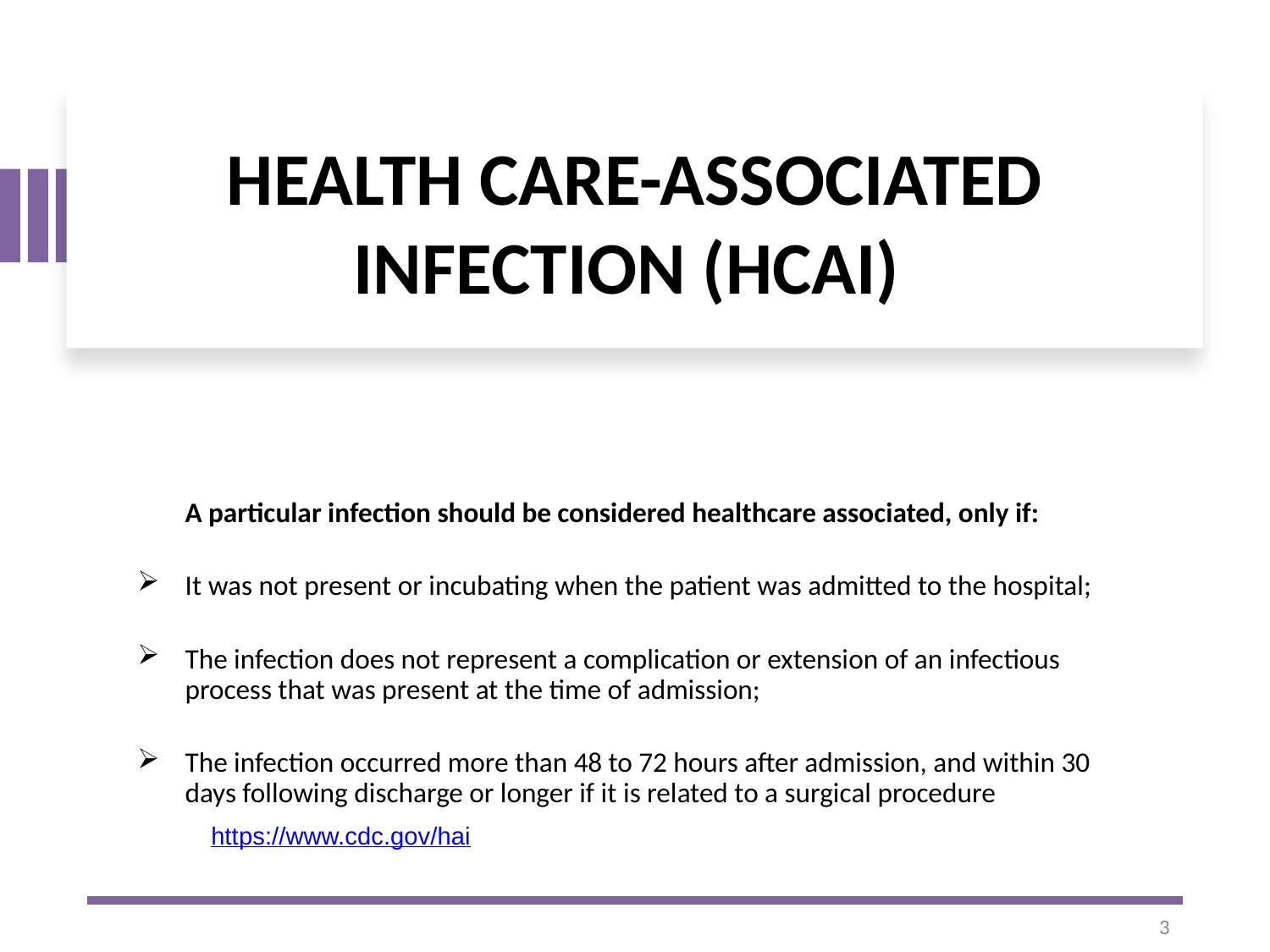

# HEALTH CARE-ASSOCIATED INFECTION (HCAI)

	A particular infection should be considered healthcare associated, only if:

It was not present or incubating when the patient was admitted to the hospital;

The infection does not represent a complication or extension of an infectious process that was present at the time of admission;

The infection occurred more than 48 to 72 hours after admission, and within 30 days following discharge or longer if it is related to a surgical procedure

https://www.cdc.gov/hai
3